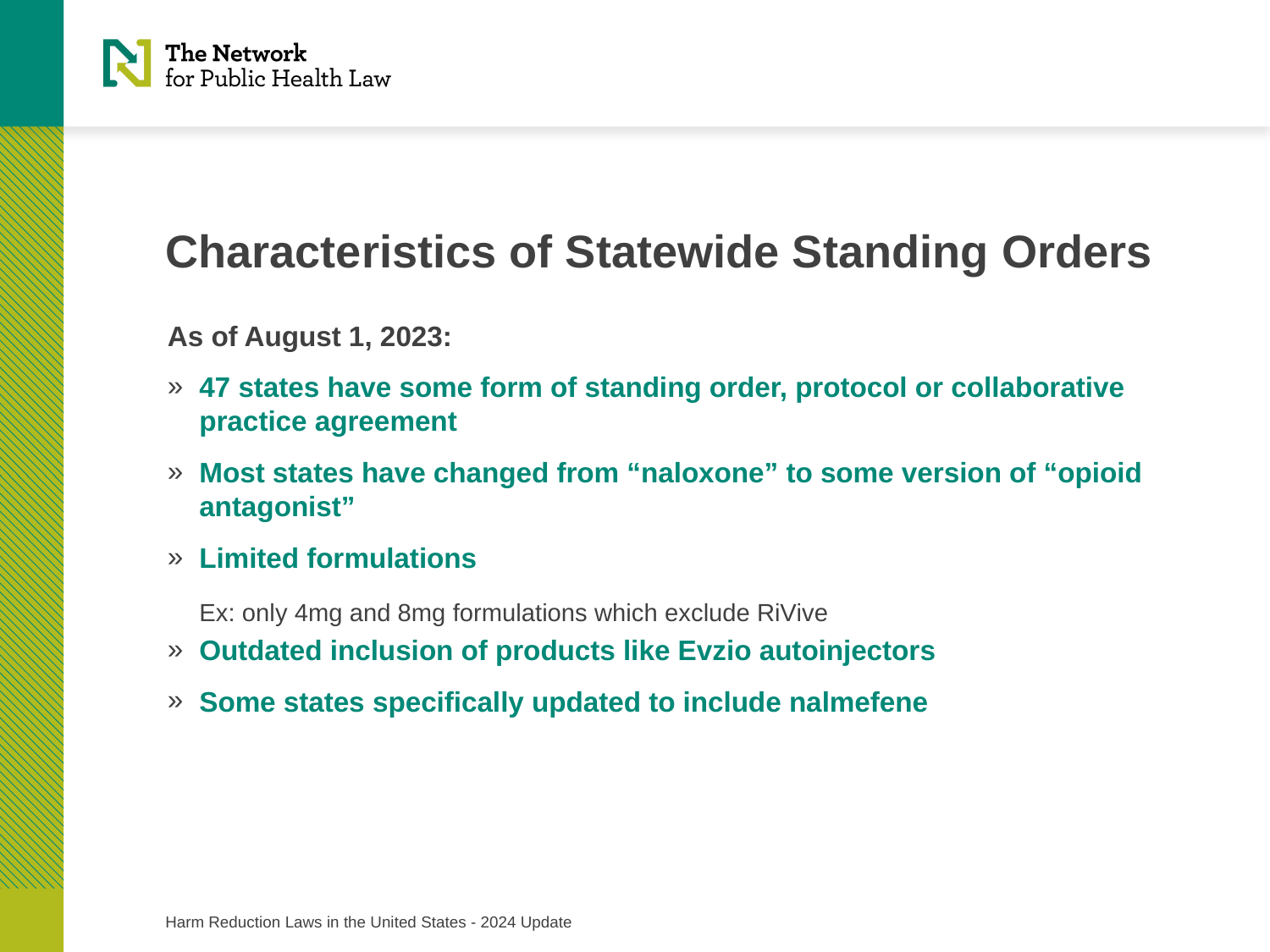

# Characteristics of Statewide Standing Orders
As of August 1, 2023:
47 states have some form of standing order, protocol or collaborative practice agreement
Most states have changed from “naloxone” to some version of “opioid antagonist”
Limited formulations
Ex: only 4mg and 8mg formulations which exclude RiVive
Outdated inclusion of products like Evzio autoinjectors
Some states specifically updated to include nalmefene

Harm Reduction Laws in the United States - 2024 Update